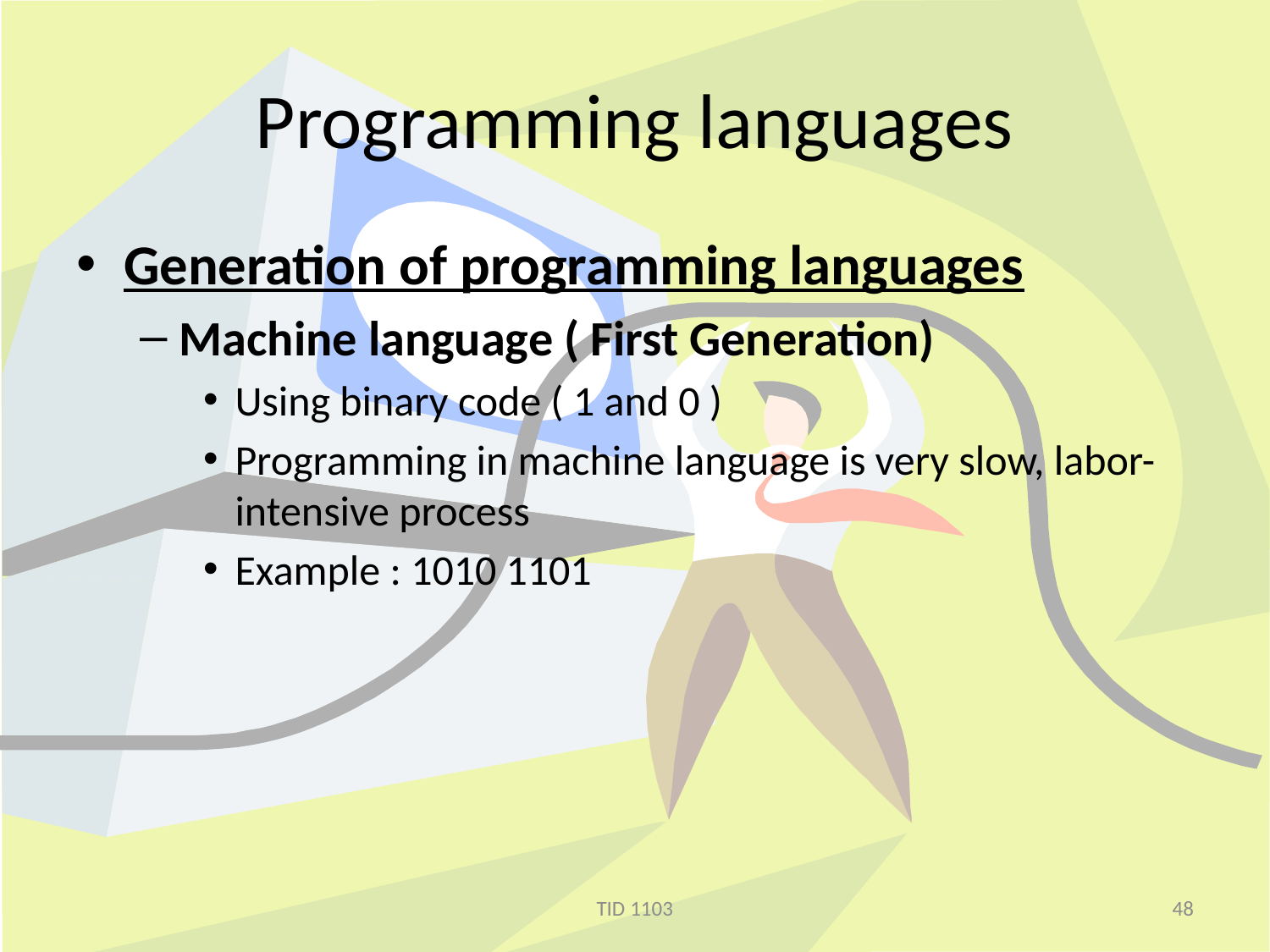

# Programming languages
Generation of programming languages
Machine language ( First Generation)
Using binary code ( 1 and 0 )
Programming in machine language is very slow, labor-intensive process
Example : 1010 1101
TID 1103
48